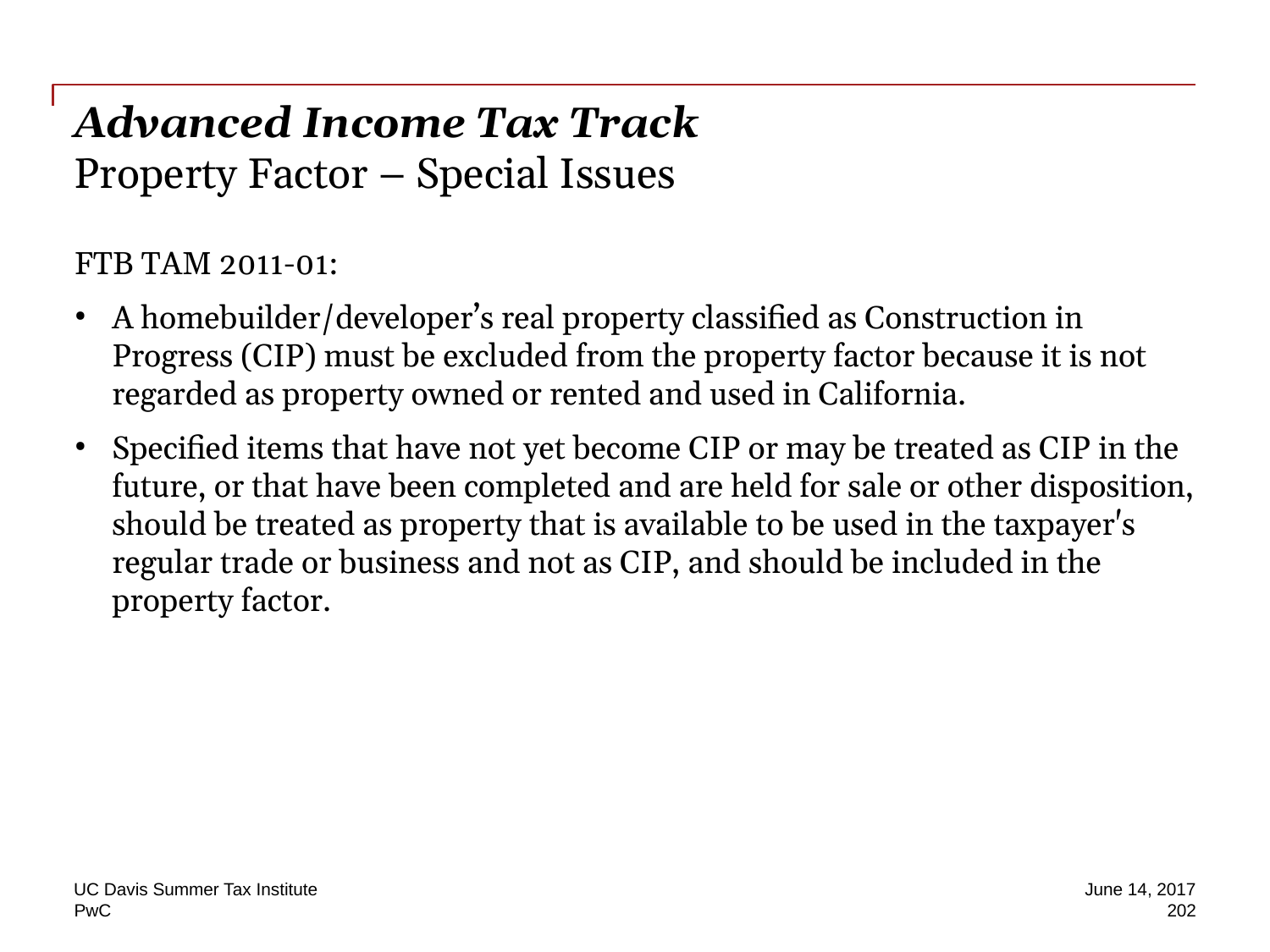

# Advanced Income Tax Track Property Factor – Special Issues
FTB TAM 2011-01:
A homebuilder/developer’s real property classified as Construction in Progress (CIP) must be excluded from the property factor because it is not regarded as property owned or rented and used in California.
Specified items that have not yet become CIP or may be treated as CIP in the future, or that have been completed and are held for sale or other disposition, should be treated as property that is available to be used in the taxpayer's regular trade or business and not as CIP, and should be included in the property factor.
UC Davis Summer Tax Institute
June 14, 2017
202